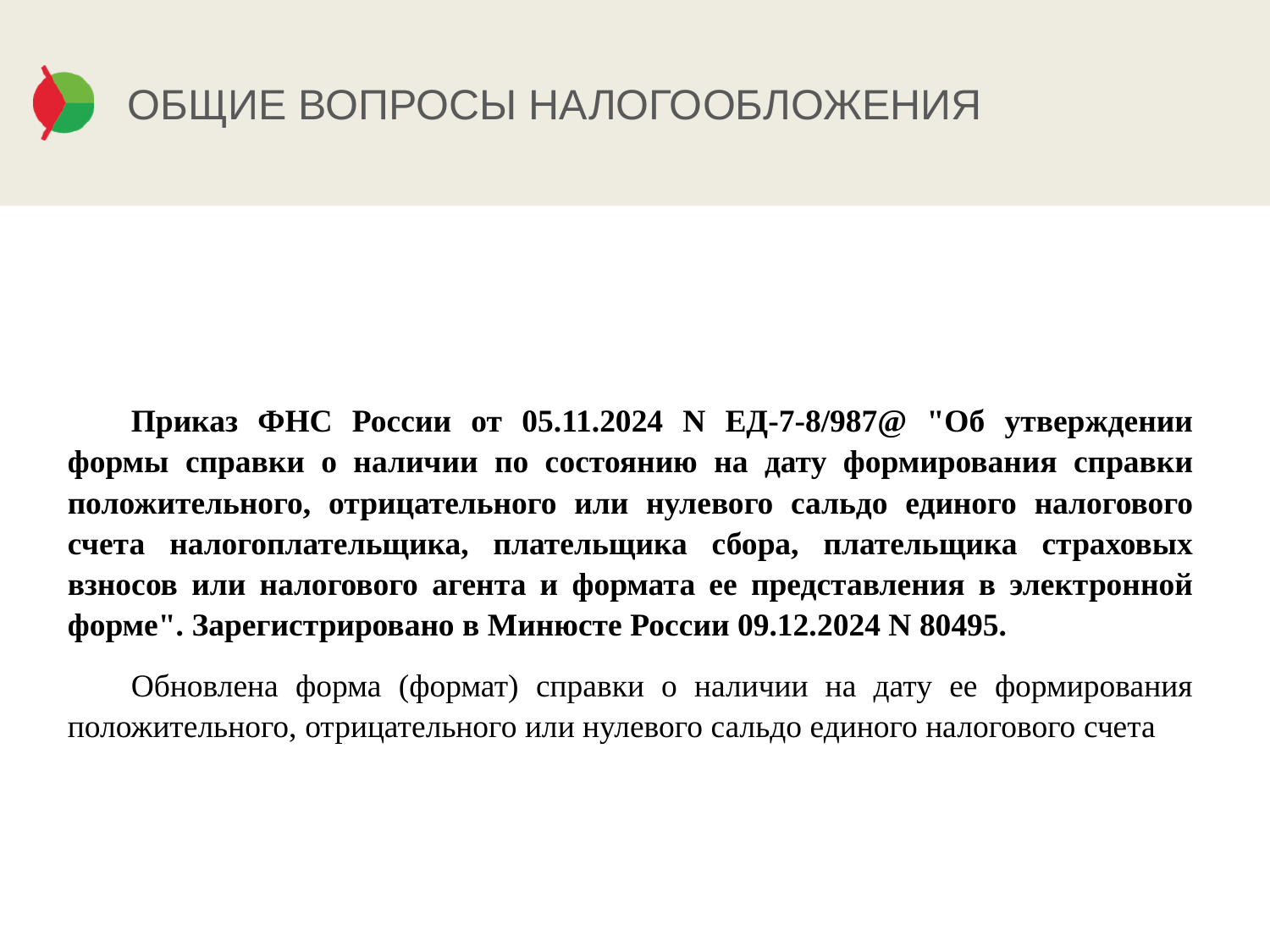

# ОБЩИЕ ВОПРОСЫ НАЛОГООБЛОЖЕНИЯ
Приказ ФНС России от 05.11.2024 N ЕД-7-8/987@ "Об утверждении формы справки о наличии по состоянию на дату формирования справки положительного, отрицательного или нулевого сальдо единого налогового счета налогоплательщика, плательщика сбора, плательщика страховых взносов или налогового агента и формата ее представления в электронной форме". Зарегистрировано в Минюсте России 09.12.2024 N 80495.
Обновлена форма (формат) справки о наличии на дату ее формирования положительного, отрицательного или нулевого сальдо единого налогового счета